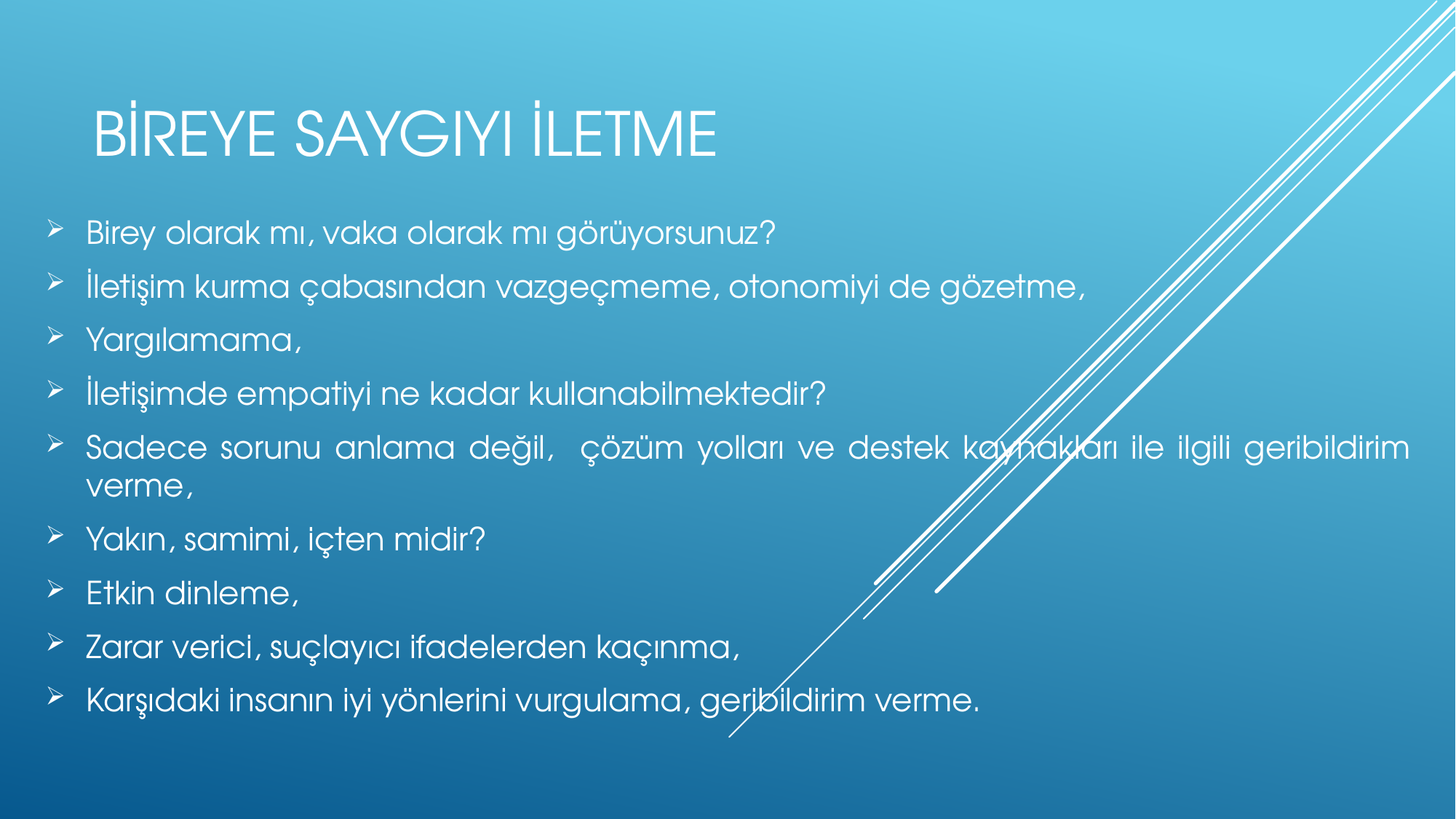

# Bireye Saygıyı iletme
Birey olarak mı, vaka olarak mı görüyorsunuz?
İletişim kurma çabasından vazgeçmeme, otonomiyi de gözetme,
Yargılamama,
İletişimde empatiyi ne kadar kullanabilmektedir?
Sadece sorunu anlama değil,  çözüm yolları ve destek kaynakları ile ilgili geribildirim  verme,
Yakın, samimi, içten midir?
Etkin dinleme,
Zarar verici, suçlayıcı ifadelerden kaçınma,
Karşıdaki insanın iyi yönlerini vurgulama, geribildirim verme.